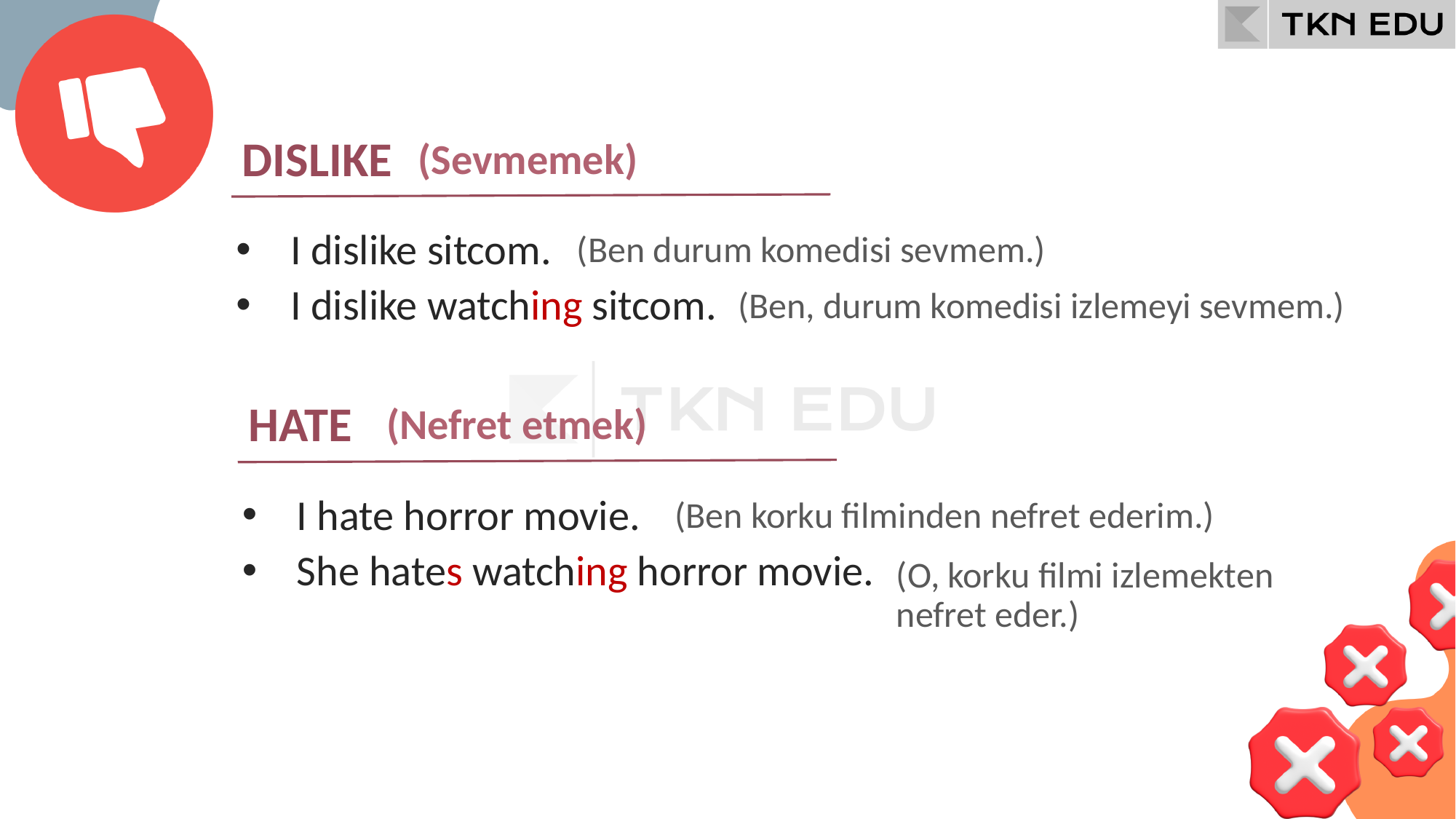

DISLIKE
(Sevmemek)
(Ben durum komedisi sevmem.)
I dislike sitcom.
(Ben, durum komedisi izlemeyi sevmem.)
I dislike watching sitcom.
HATE
(Nefret etmek)
(Ben korku filminden nefret ederim.)
I hate horror movie.
She hates watching horror movie.
(O, korku filmi izlemekten nefret eder.)